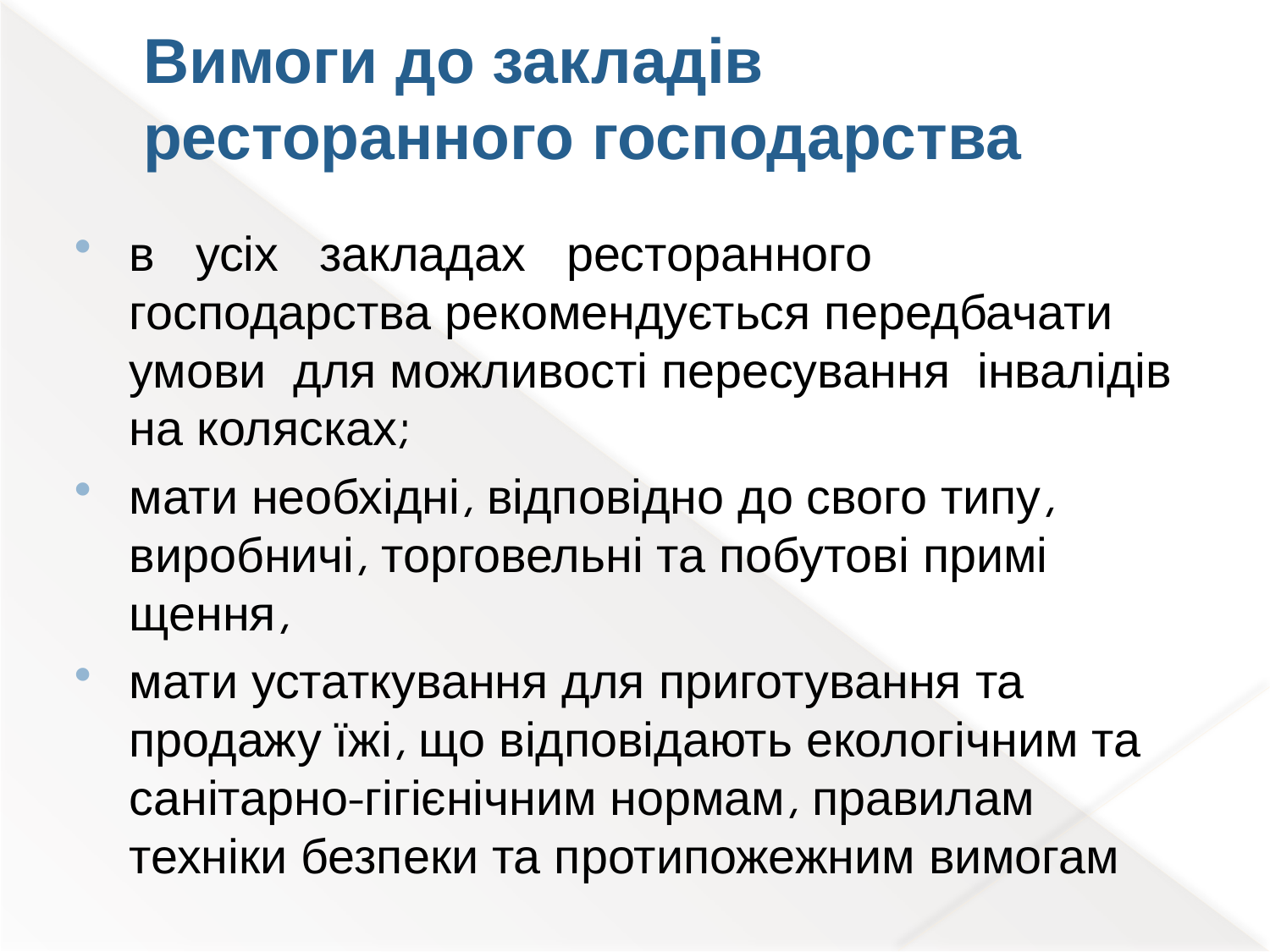

# Вимоги до закладів ресторанного господарства
в   усіх   закладах   ресторанного   господарства рекомендується передбачати умови  для можливості пересування  інвалідів  на колясках;
мати необхідні, відповідно до свого типу, виробничі, торговельні та побутові примі­щення,
мати устаткування для приготування та продажу їжі, що відповідають екологічним та санітарно-гігієнічним нормам, правилам техніки безпеки та протипожежним вимогам